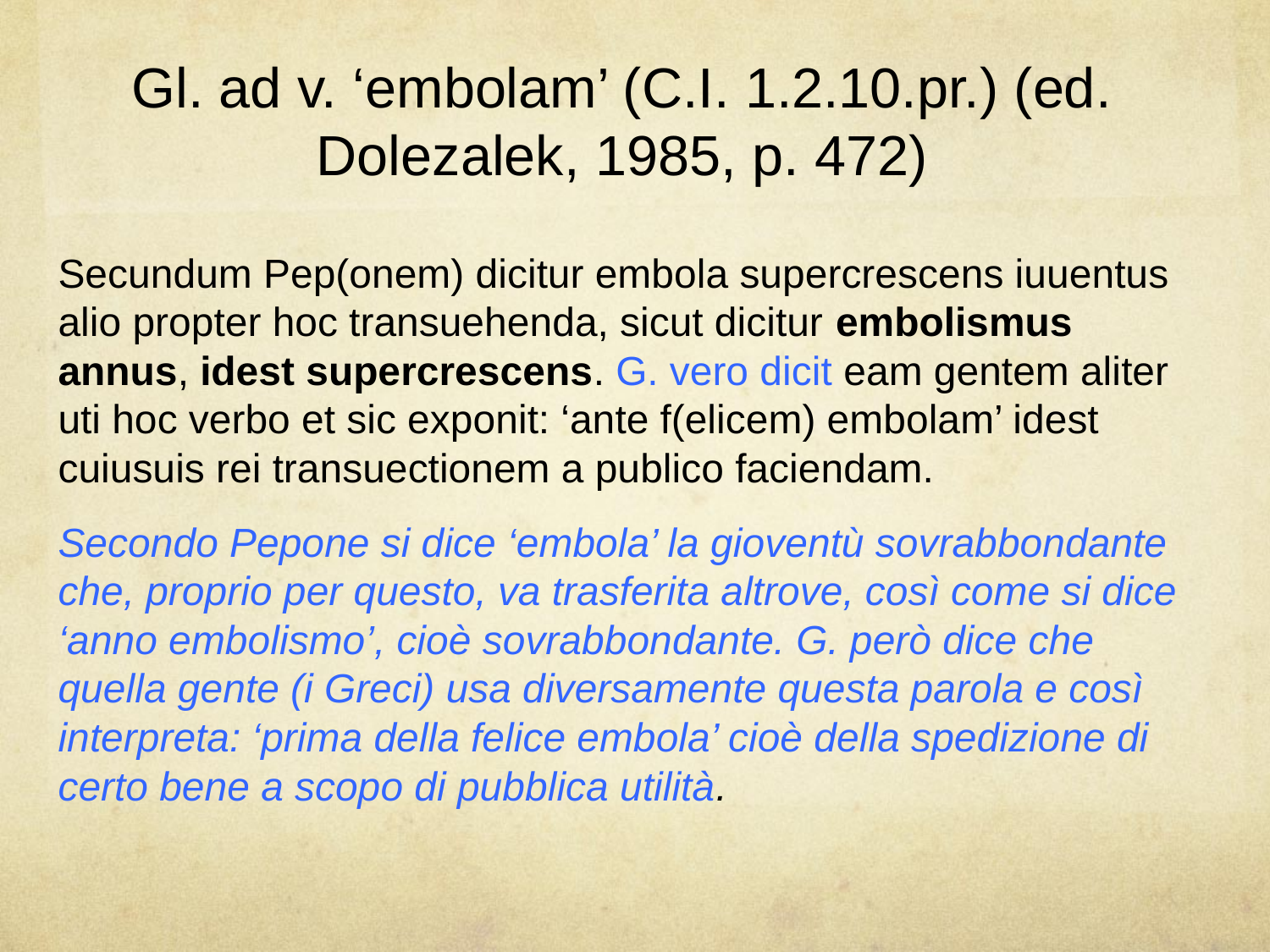

# Gl. ad v. ‘embolam’ (C.I. 1.2.10.pr.) (ed. Dolezalek, 1985, p. 472)
Secundum Pep(onem) dicitur embola supercrescens iuuentus alio propter hoc transuehenda, sicut dicitur embolismus annus, idest supercrescens. G. vero dicit eam gentem aliter uti hoc verbo et sic exponit: ‘ante f(elicem) embolam’ idest cuiusuis rei transuectionem a publico faciendam.
Secondo Pepone si dice ‘embola’ la gioventù sovrabbondante che, proprio per questo, va trasferita altrove, così come si dice ‘anno embolismo’, cioè sovrabbondante. G. però dice che quella gente (i Greci) usa diversamente questa parola e così interpreta: ‘prima della felice embola’ cioè della spedizione di certo bene a scopo di pubblica utilità.